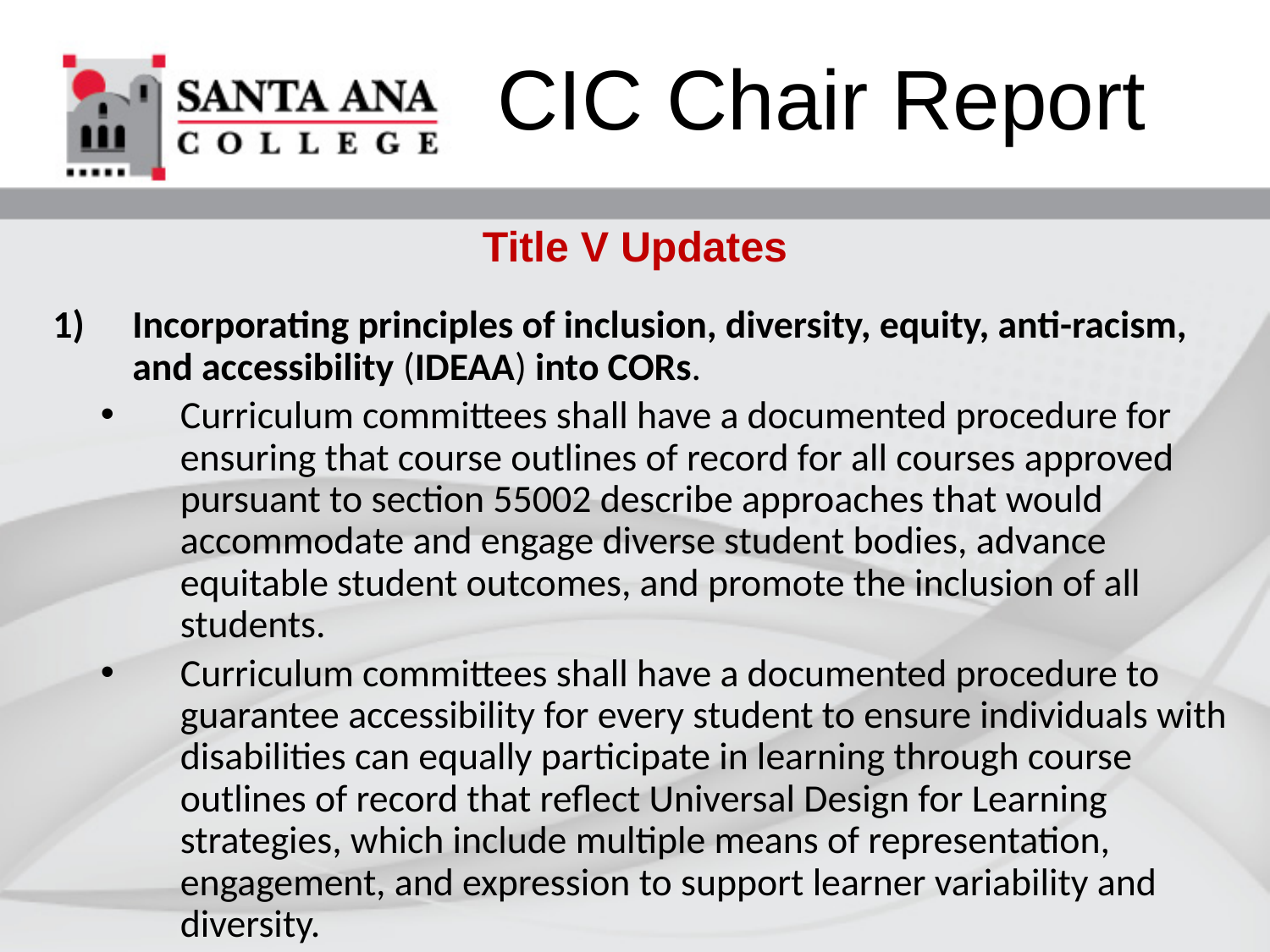

CIC Chair Report
Title V Updates
Incorporating principles of inclusion, diversity, equity, anti-racism, and accessibility (IDEAA) into CORs.
Curriculum committees shall have a documented procedure for ensuring that course outlines of record for all courses approved pursuant to section 55002 describe approaches that would accommodate and engage diverse student bodies, advance equitable student outcomes, and promote the inclusion of all students.
Curriculum committees shall have a documented procedure to guarantee accessibility for every student to ensure individuals with disabilities can equally participate in learning through course outlines of record that reflect Universal Design for Learning strategies, which include multiple means of representation, engagement, and expression to support learner variability and diversity.